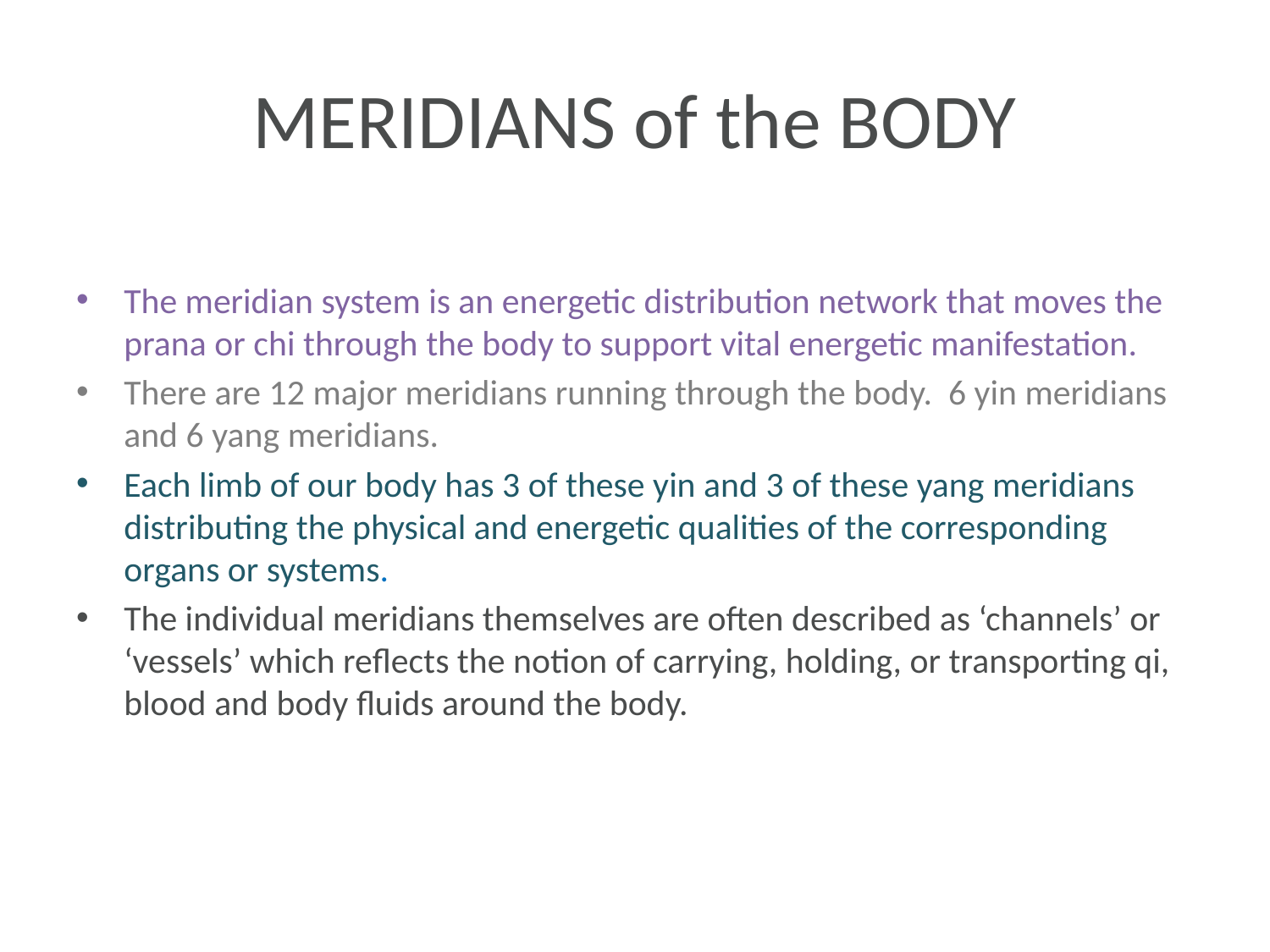

# MERIDIANS of the BODY

The meridian system is an energetic distribution network that moves the prana or chi through the body to support vital energetic manifestation.
There are 12 major meridians running through the body.  6 yin meridians and 6 yang meridians.
Each limb of our body has 3 of these yin and 3 of these yang meridians distributing the physical and energetic qualities of the corresponding organs or systems.
The individual meridians themselves are often described as ‘channels’ or ‘vessels’ which reflects the notion of carrying, holding, or transporting qi, blood and body fluids around the body.